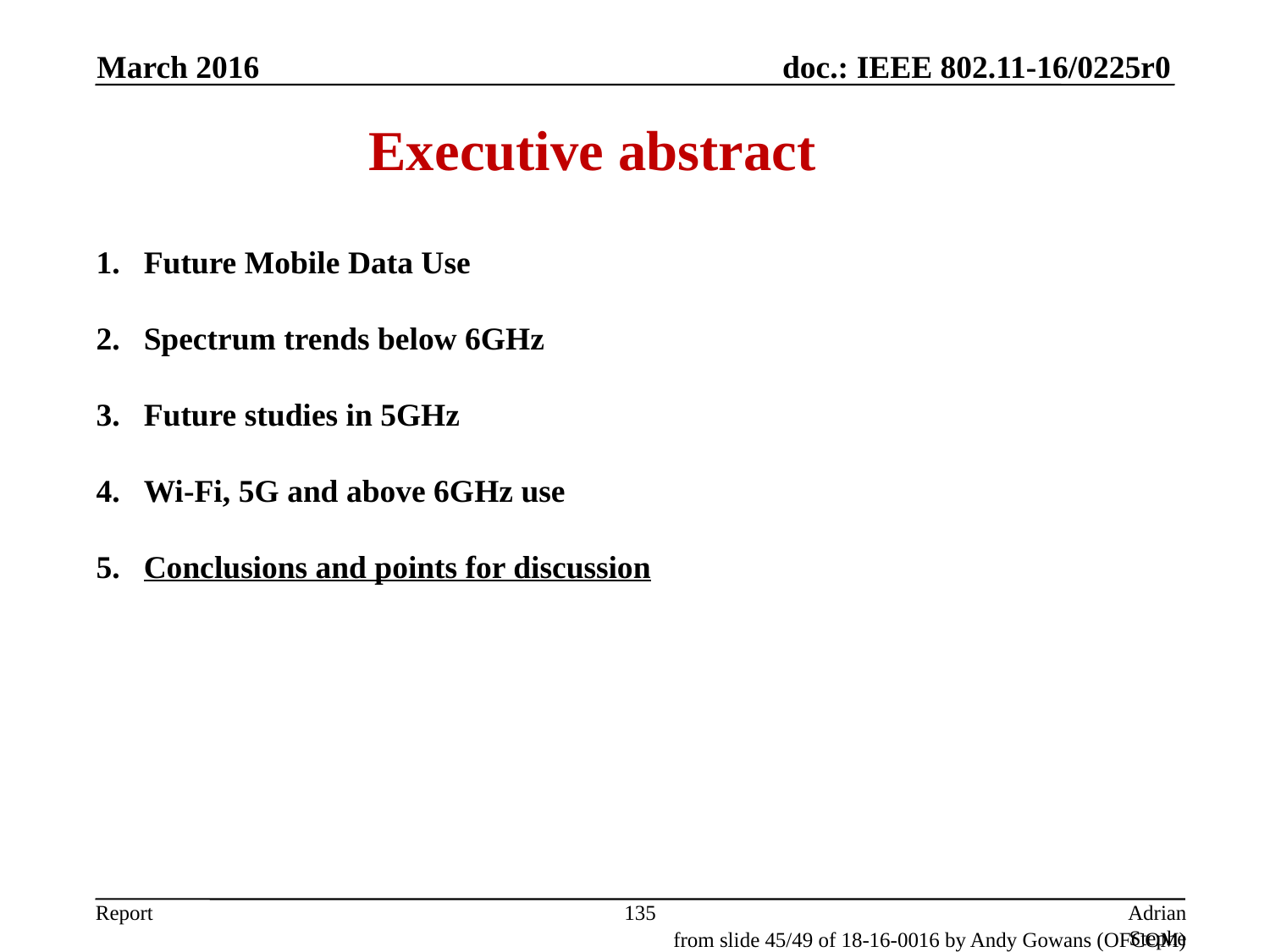

CONTENT
March 2016
Executive abstract

Future Mobile Data Use

Spectrum trends below 6GHz

Future studies in 5GHz

Wi-Fi, 5G and above 6GHz use

Conclusions and points for discussion
135
Adrian Stephens, Intel Corporation
from slide 45/49 of 18-16-0016 by Andy Gowans (OFCOM)